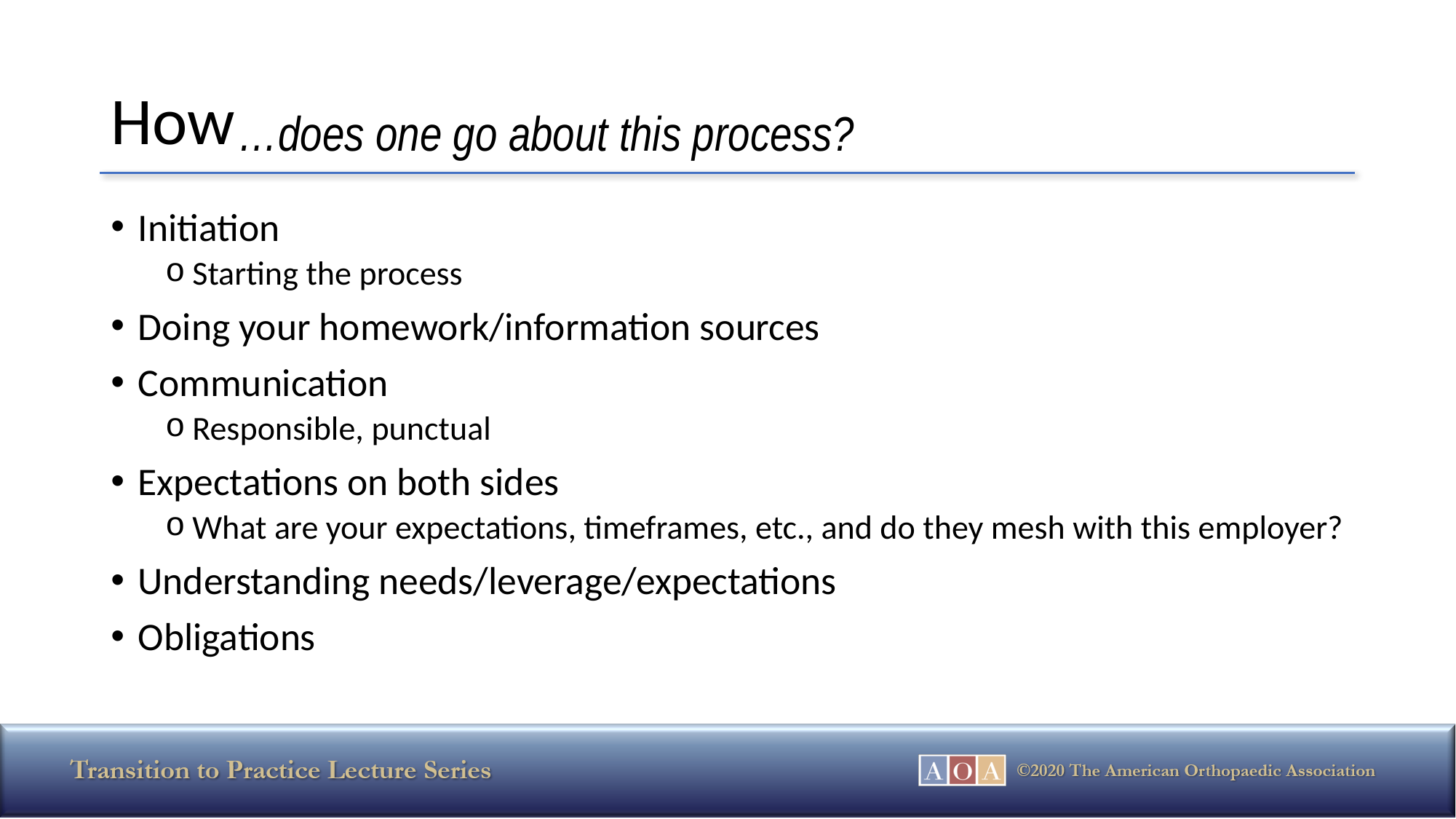

# How
…does one go about this process?
Initiation
Starting the process
Doing your homework/information sources
Communication
Responsible, punctual
Expectations on both sides
What are your expectations, timeframes, etc., and do they mesh with this employer?
Understanding needs/leverage/expectations
Obligations